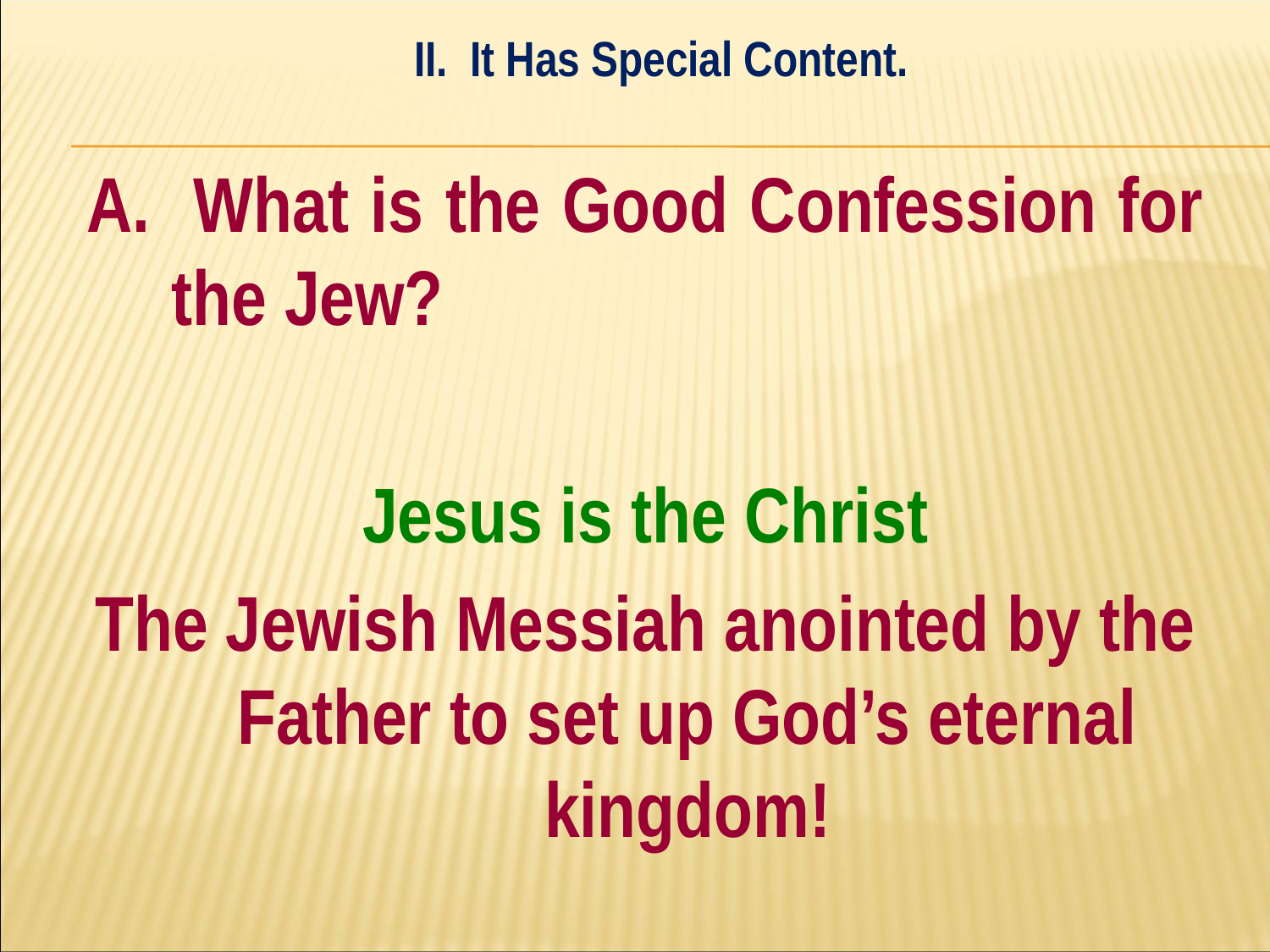

II.  It Has Special Content.
#
A.  What is the Good Confession for the Jew?

Jesus is the Christ
The Jewish Messiah anointed by the Father to set up God’s eternal kingdom!